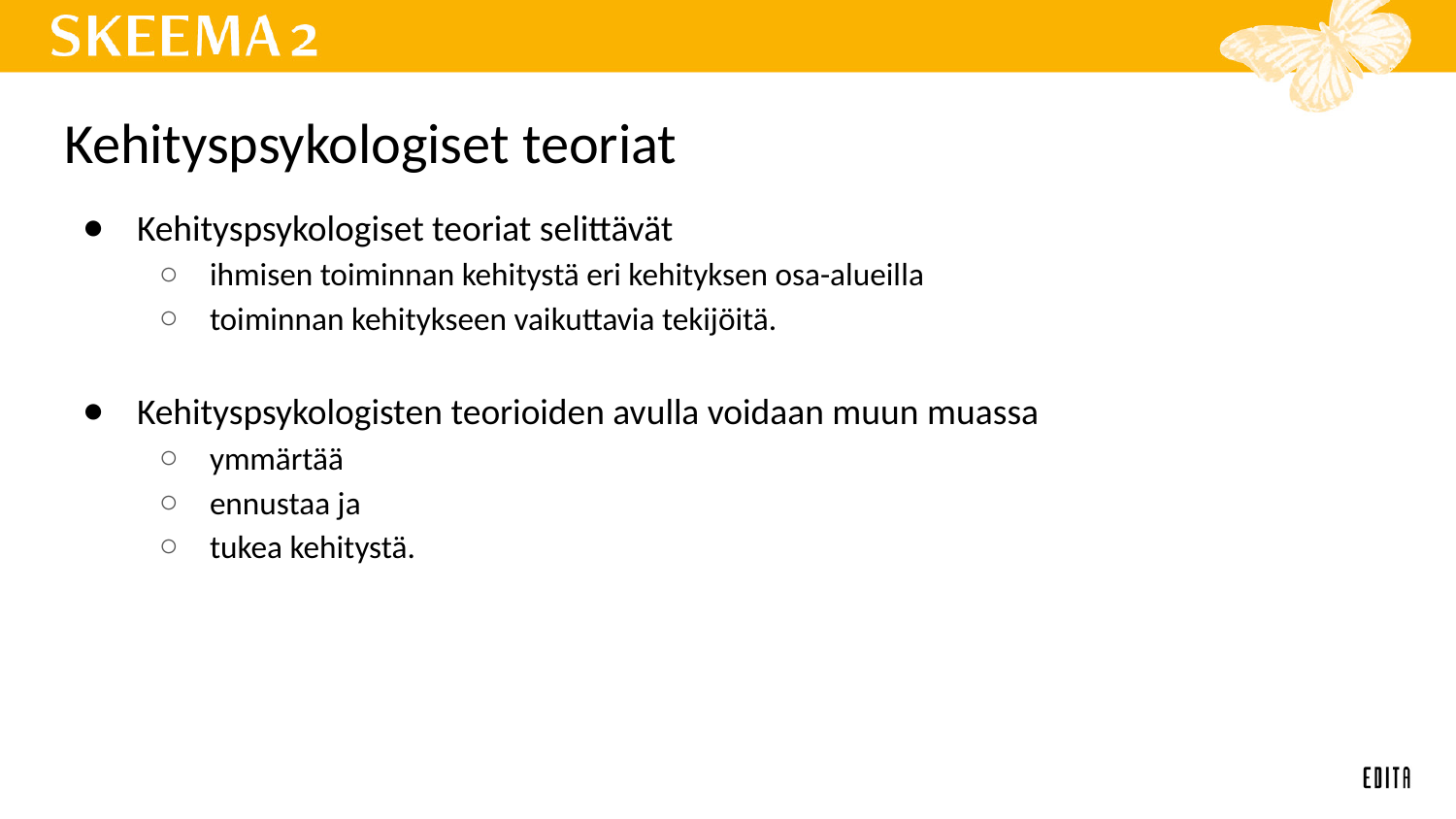

# Kehityspsykologiset teoriat
Kehityspsykologiset teoriat selittävät
ihmisen toiminnan kehitystä eri kehityksen osa-alueilla
toiminnan kehitykseen vaikuttavia tekijöitä.

Kehityspsykologisten teorioiden avulla voidaan muun muassa
ymmärtää
ennustaa ja
tukea kehitystä.